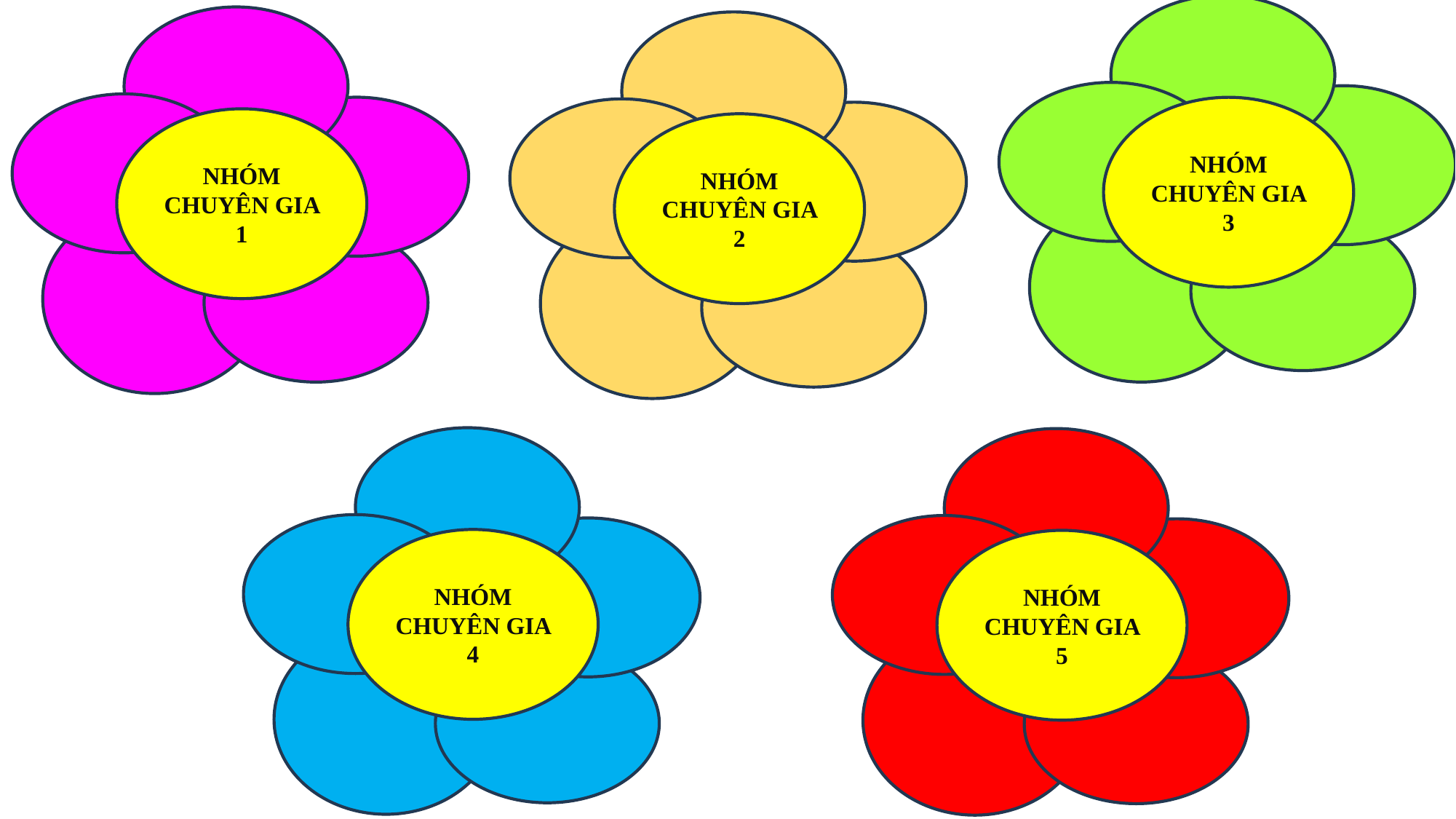

NHÓM CHUYÊN GIA 3

NHÓM CHUYÊN GIA 1
NHÓM CHUYÊN GIA 2

NHÓM CHUYÊN GIA 4
NHÓM CHUYÊN GIA 5